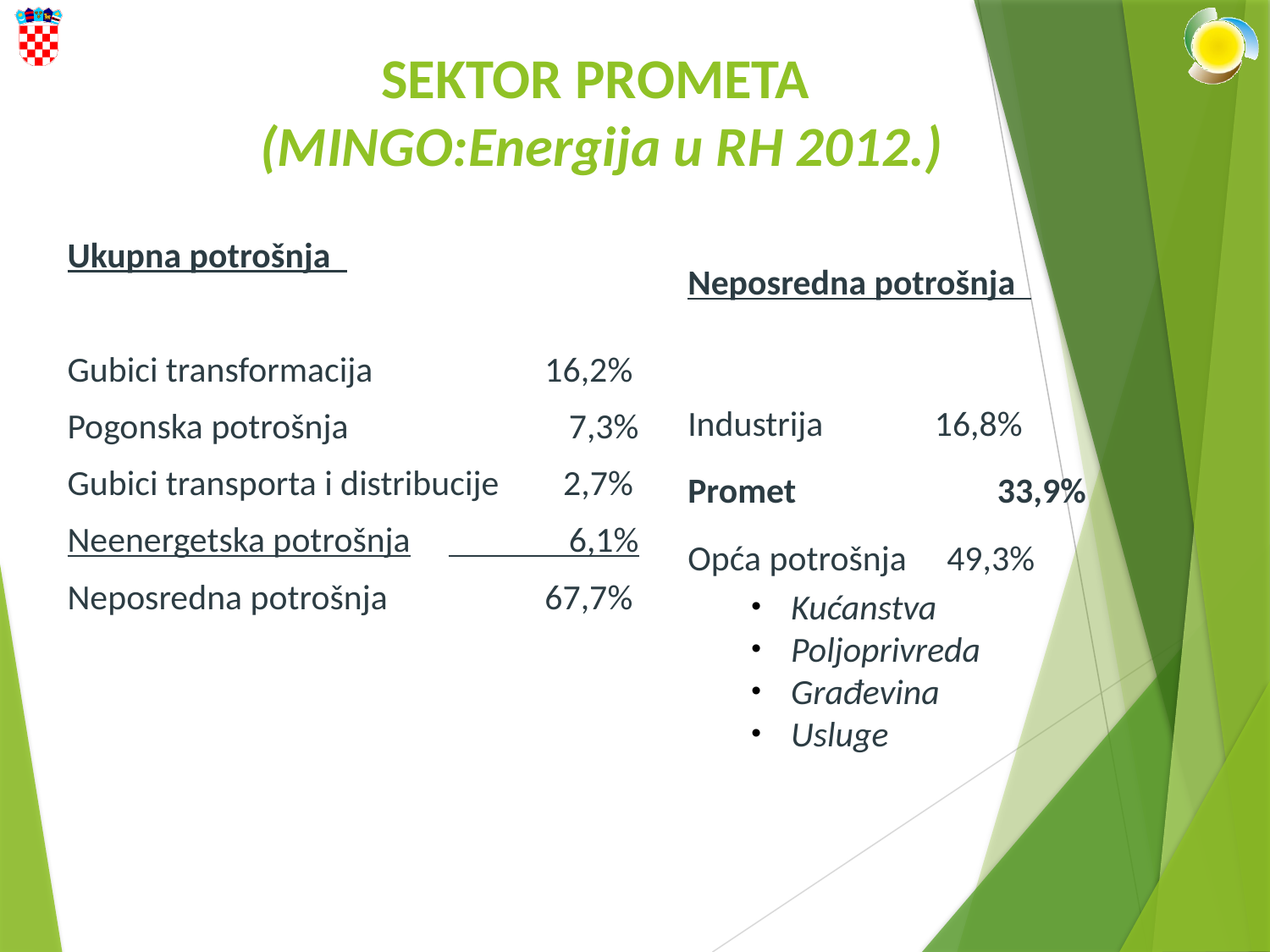

# SEKTOR PROMETA (MINGO:Energija u RH 2012.)
Ukupna potrošnja

Gubici transformacija	            16,2%
Pogonska potrošnja	               7,3%
Gubici transporta i distribucije        2,7%
Neenergetska potrošnja	               6,1%
Neposredna potrošnja	            67,7%

Neposredna potrošnja

Industrija	         16,8%
Promet	             	 33,9%
Opća potrošnja     49,3%
Kućanstva
Poljoprivreda
Građevina
Usluge